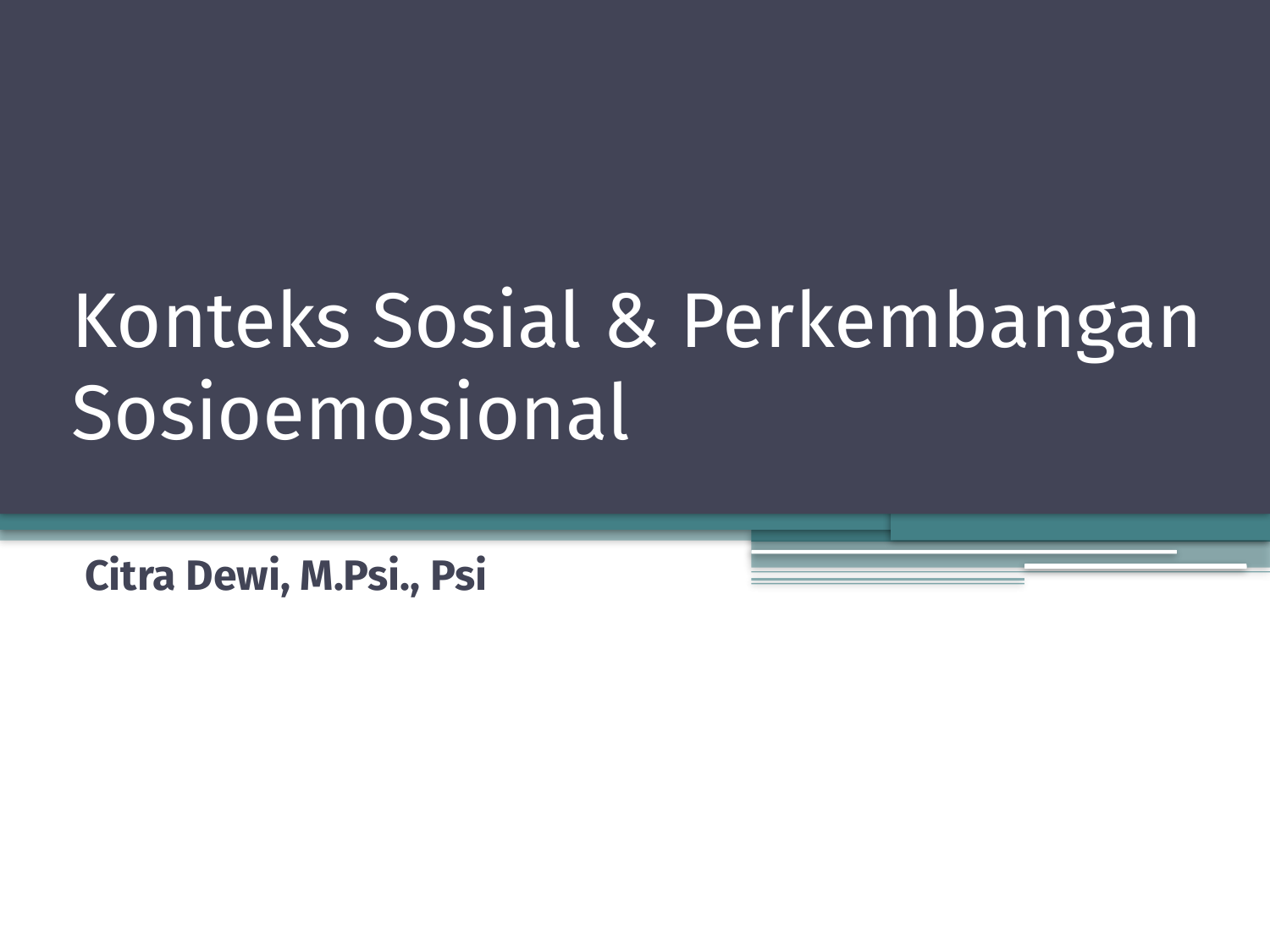

# Konteks Sosial & Perkembangan Sosioemosional
Citra Dewi, M.Psi., Psi